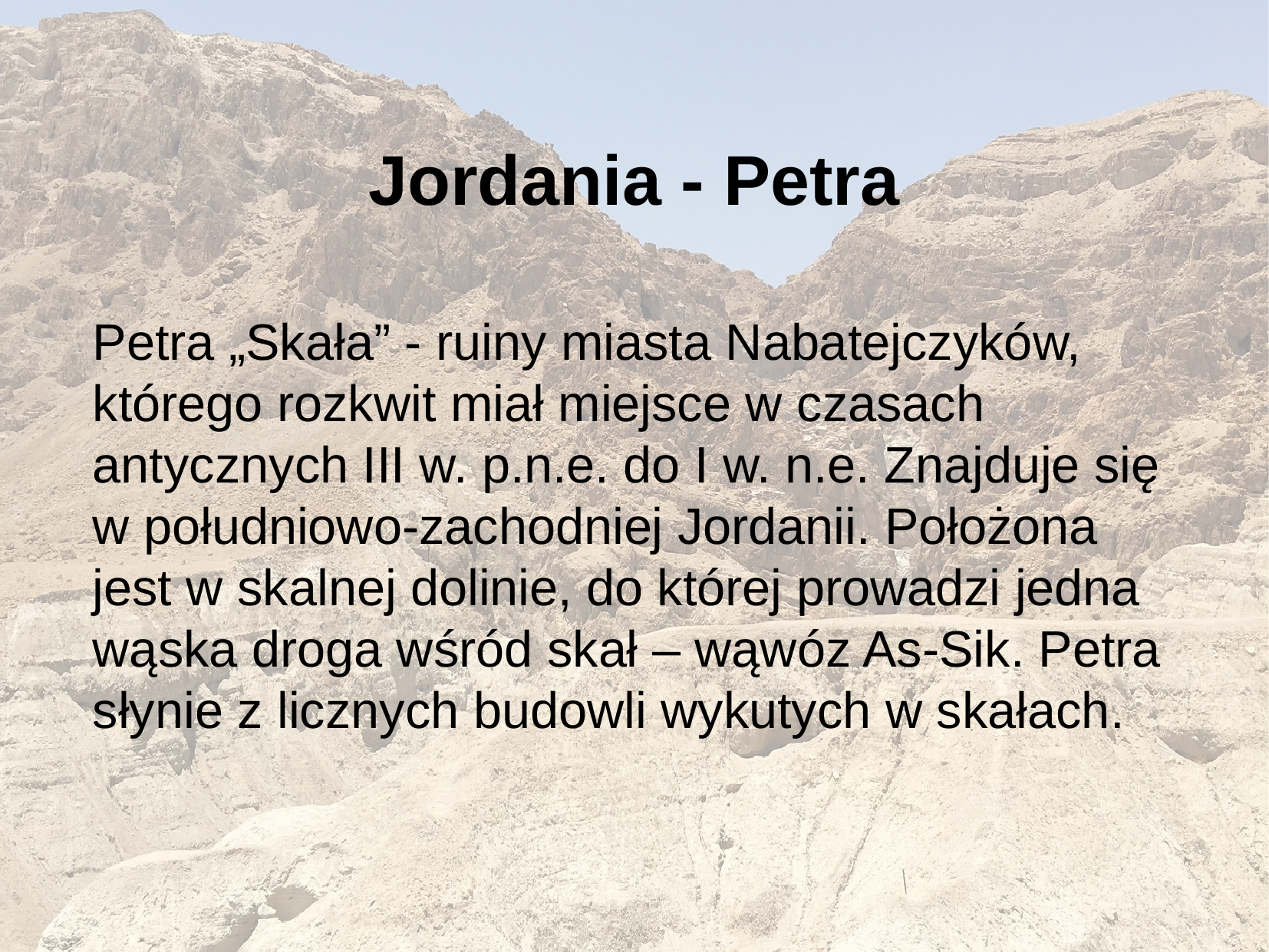

Jordania - Petra
Petra „Skała” - ruiny miasta Nabatejczyków, którego rozkwit miał miejsce w czasach antycznych III w. p.n.e. do I w. n.e. Znajduje się w południowo-zachodniej Jordanii. Położona jest w skalnej dolinie, do której prowadzi jedna wąska droga wśród skał – wąwóz As-Sik. Petra słynie z licznych budowli wykutych w skałach.